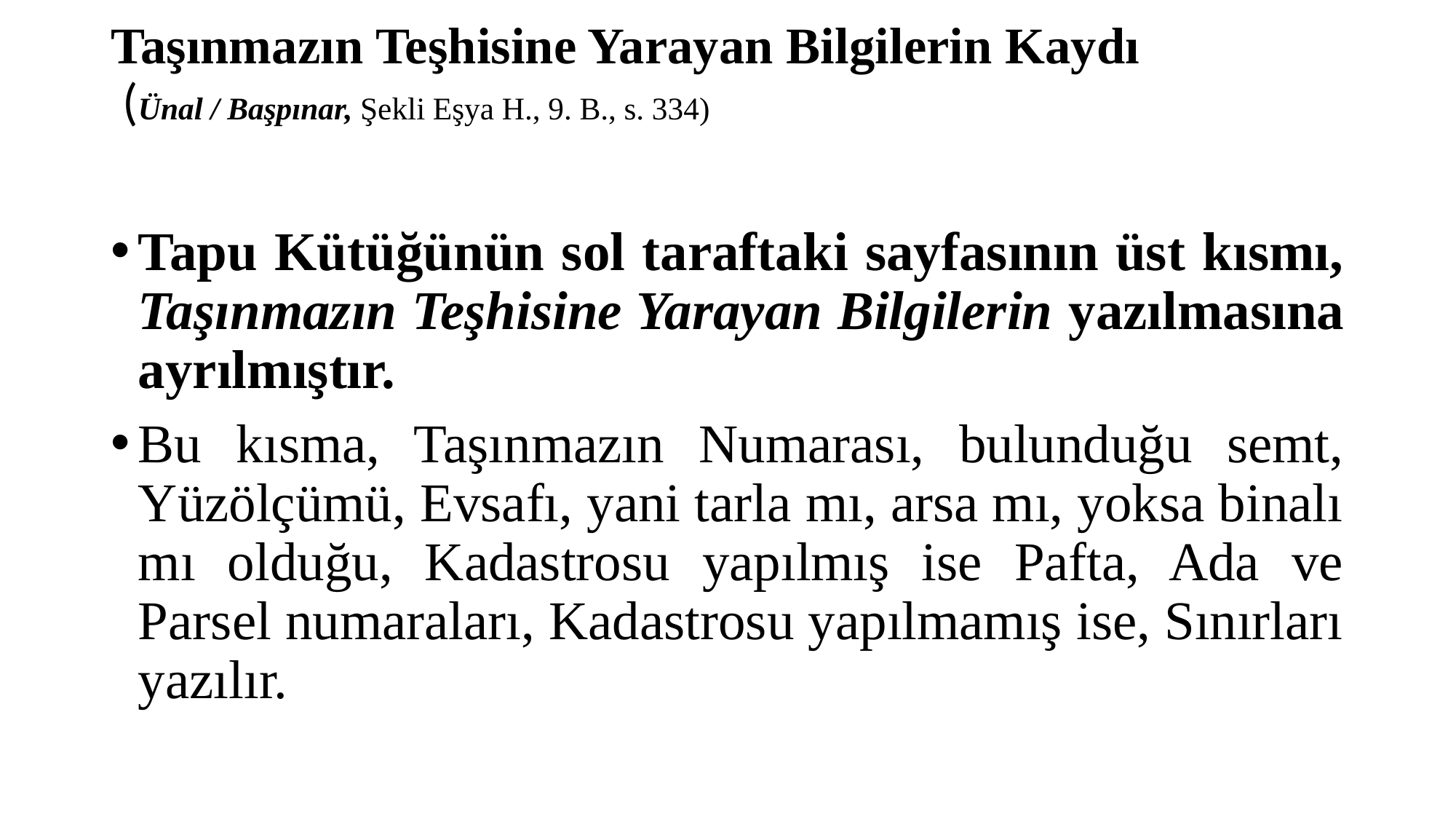

# Taşınmazın Teşhisine Yarayan Bilgilerin Kaydı  (Ünal / Başpınar, Şekli Eşya H., 9. B., s. 334)
Tapu Kütüğünün sol taraftaki sayfasının üst kısmı, Taşınmazın Teşhisine Yarayan Bilgilerin yazılmasına ayrılmıştır.
Bu kısma, Taşınmazın Numarası, bulunduğu semt, Yüzölçümü, Evsafı, yani tarla mı, arsa mı, yoksa binalı mı olduğu, Kadastrosu yapılmış ise Pafta, Ada ve Parsel numaraları, Kadastrosu yapılmamış ise, Sınırları yazılır.